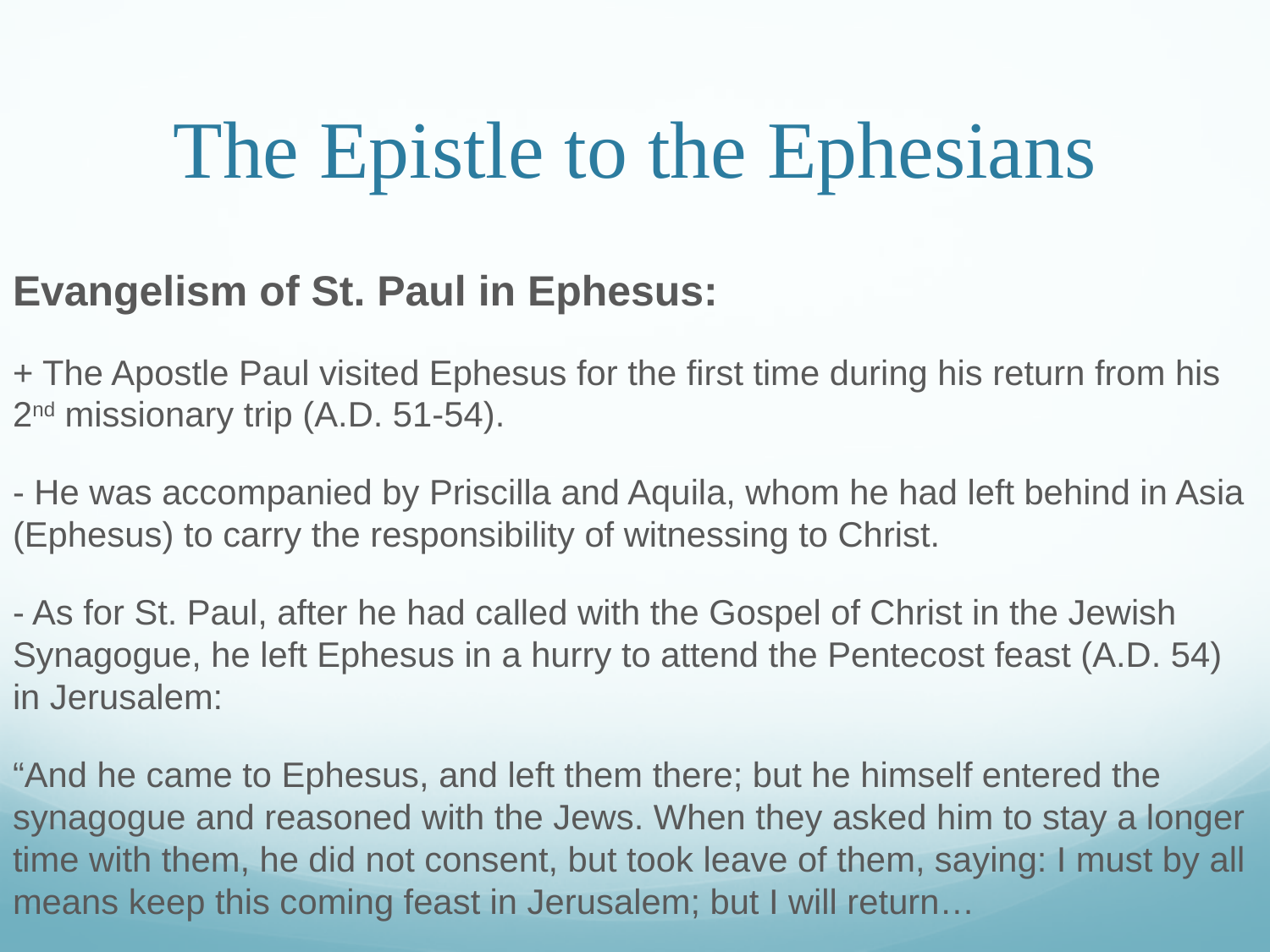

# The Epistle to the Ephesians
Evangelism of St. Paul in Ephesus:
+ The Apostle Paul visited Ephesus for the first time during his return from his 2nd missionary trip (A.D. 51-54).
- He was accompanied by Priscilla and Aquila, whom he had left behind in Asia (Ephesus) to carry the responsibility of witnessing to Christ.
- As for St. Paul, after he had called with the Gospel of Christ in the Jewish Synagogue, he left Ephesus in a hurry to attend the Pentecost feast (A.D. 54) in Jerusalem:
“And he came to Ephesus, and left them there; but he himself entered the synagogue and reasoned with the Jews. When they asked him to stay a longer time with them, he did not consent, but took leave of them, saying: I must by all means keep this coming feast in Jerusalem; but I will return…